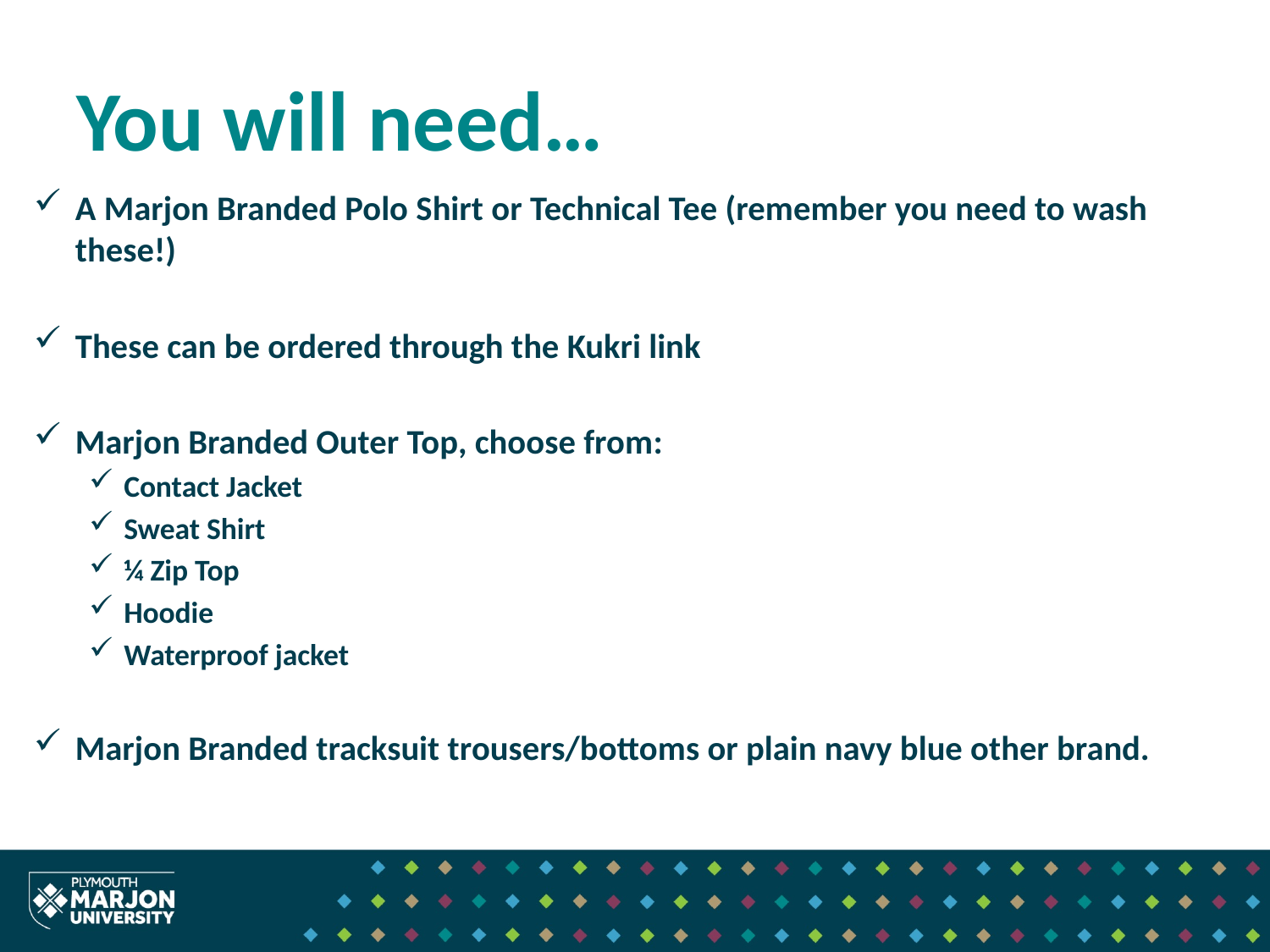

# You will need…
A Marjon Branded Polo Shirt or Technical Tee (remember you need to wash these!)

These can be ordered through the Kukri link

Marjon Branded Outer Top, choose from:
Contact Jacket
Sweat Shirt
¼ Zip Top
Hoodie
Waterproof jacket

Marjon Branded tracksuit trousers/bottoms or plain navy blue other brand.